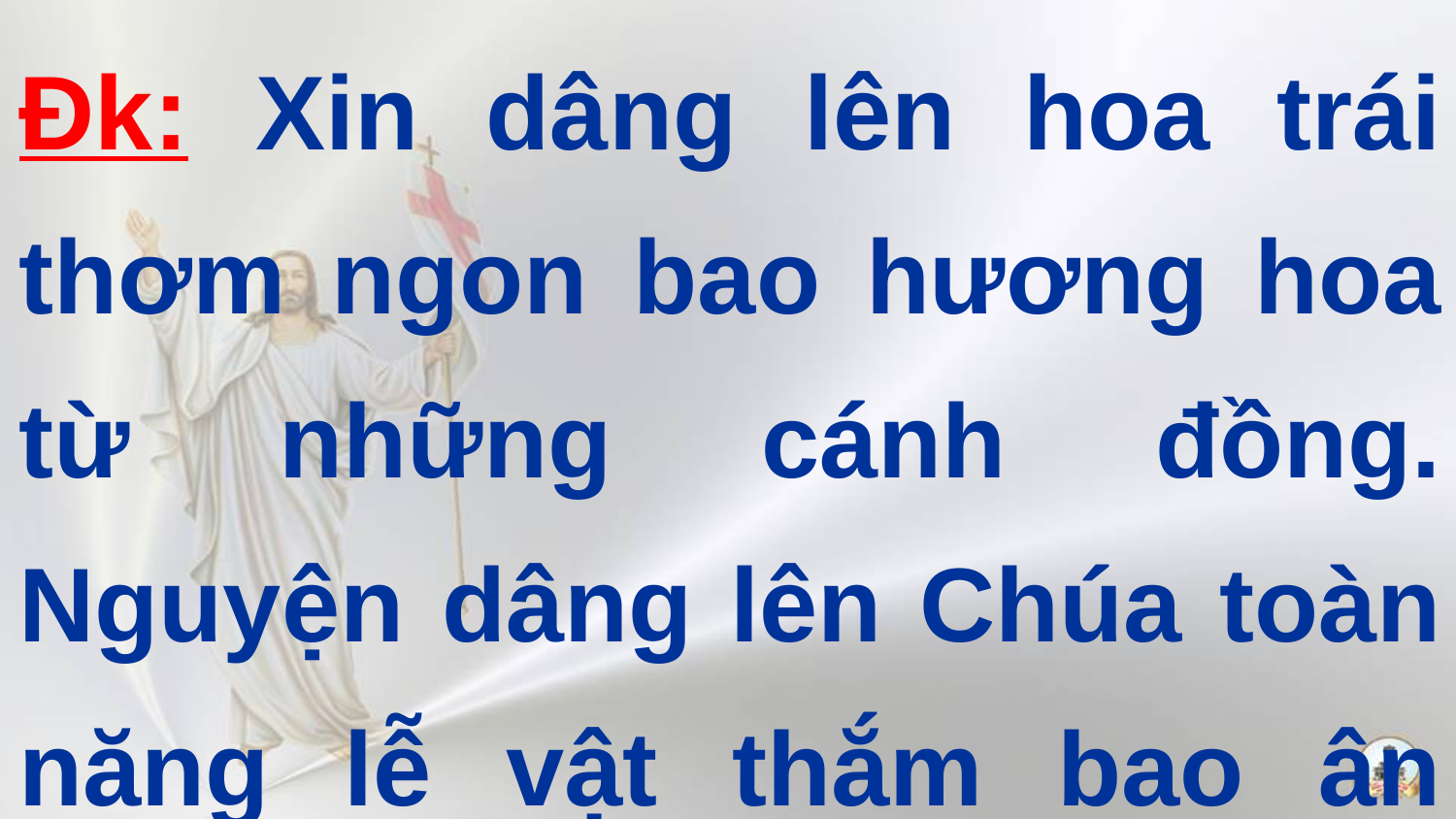

Đk: Xin dâng lên hoa trái thơm ngon bao hương hoa từ những cánh đồng. Nguyện dâng lên Chúa toàn năng lễ vật thắm bao ân tình.